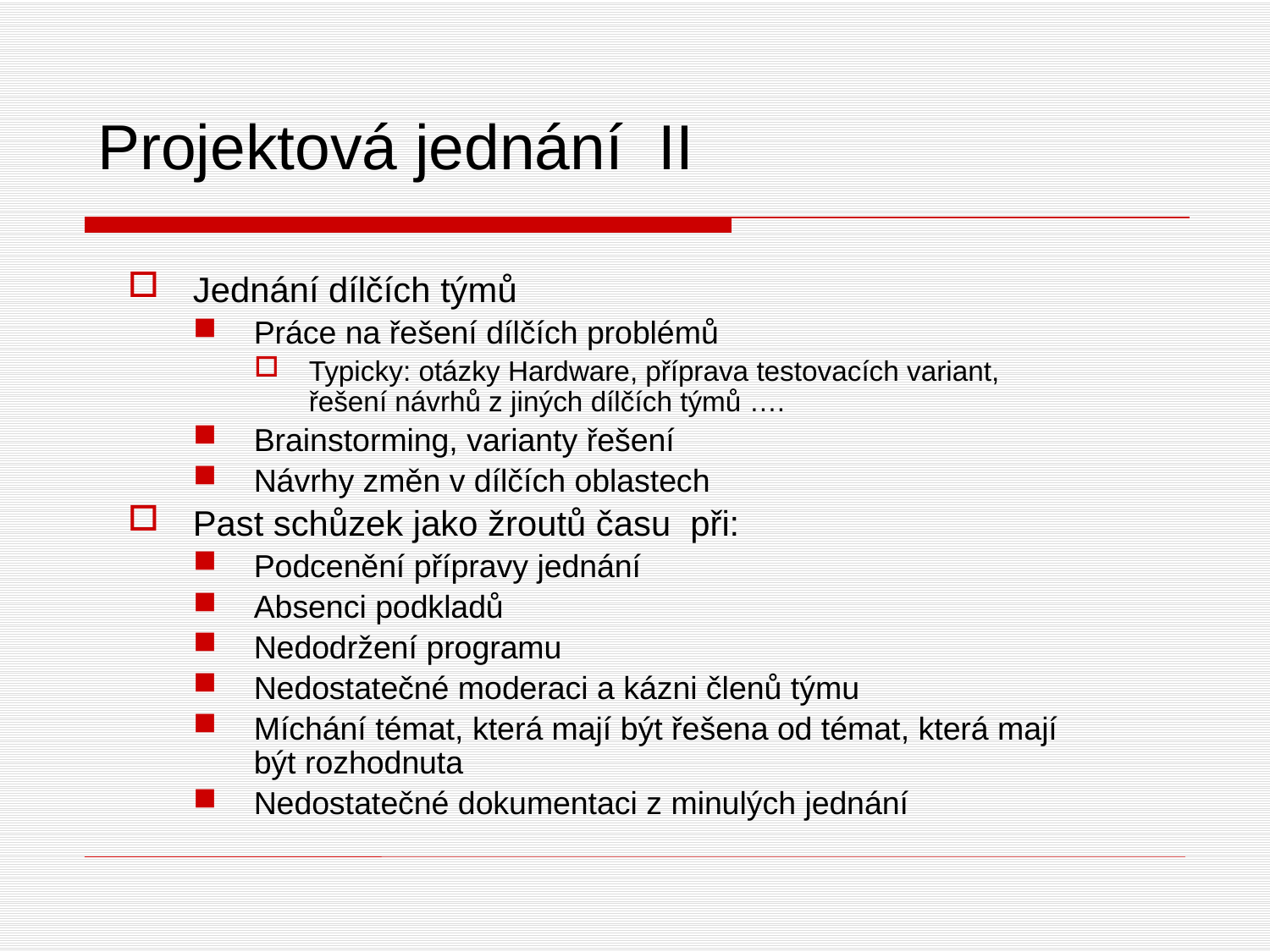

Projektová jednání  II
Jednání dílčích týmů
Práce na řešení dílčích problémů
Typicky: otázky Hardware, příprava testovacích variant, řešení návrhů z jiných dílčích týmů ….
Brainstorming, varianty řešení
Návrhy změn v dílčích oblastech
Past schůzek jako žroutů času  při:
Podcenění přípravy jednání
Absenci podkladů
Nedodržení programu
Nedostatečné moderaci a kázni členů týmu
Míchání témat, která mají být řešena od témat, která mají být rozhodnuta
Nedostatečné dokumentaci z minulých jednání